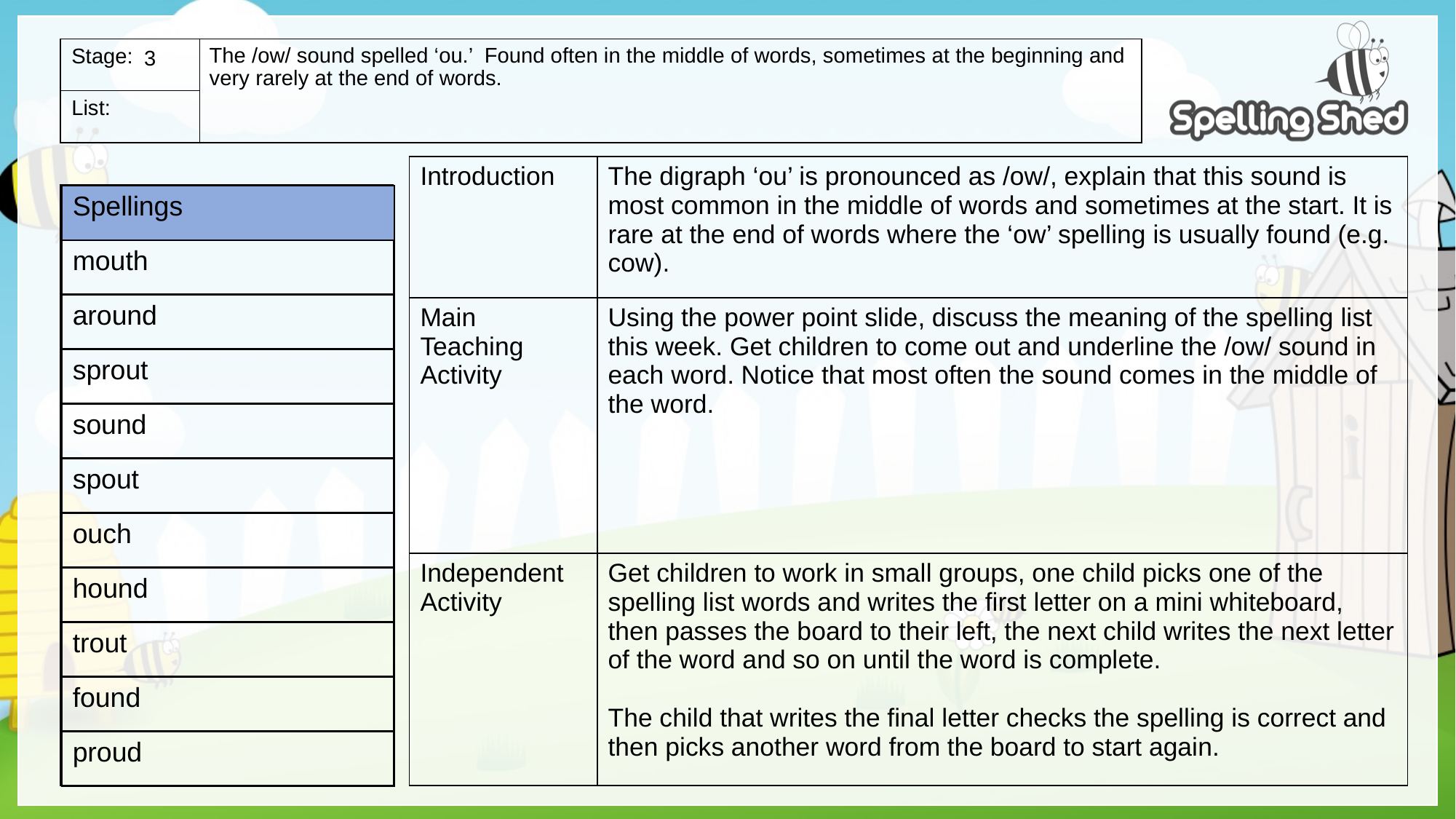

The /ow/ sound spelled ‘ou.’  Found often in the middle of words, sometimes at the beginning and very rarely at the end of words.

3

| Introduction | The digraph ‘ou’ is pronounced as /ow/, explain that this sound is most common in the middle of words and sometimes at the start. It is rare at the end of words where the ‘ow’ spelling is usually found (e.g. cow). |
| --- | --- |
| Main Teaching Activity | Using the power point slide, discuss the meaning of the spelling list this week. Get children to come out and underline the /ow/ sound in each word. Notice that most often the sound comes in the middle of the word. |
| Independent Activity | Get children to work in small groups, one child picks one of the spelling list words and writes the first letter on a mini whiteboard, then passes the board to their left, the next child writes the next letter of the word and so on until the word is complete. The child that writes the final letter checks the spelling is correct and then picks another word from the board to start again. |
| Spellings |
| --- |
| mouth |
| around |
| sprout |
| sound |
| spout |
| ouch |
| hound |
| trout |
| found |
| proud |